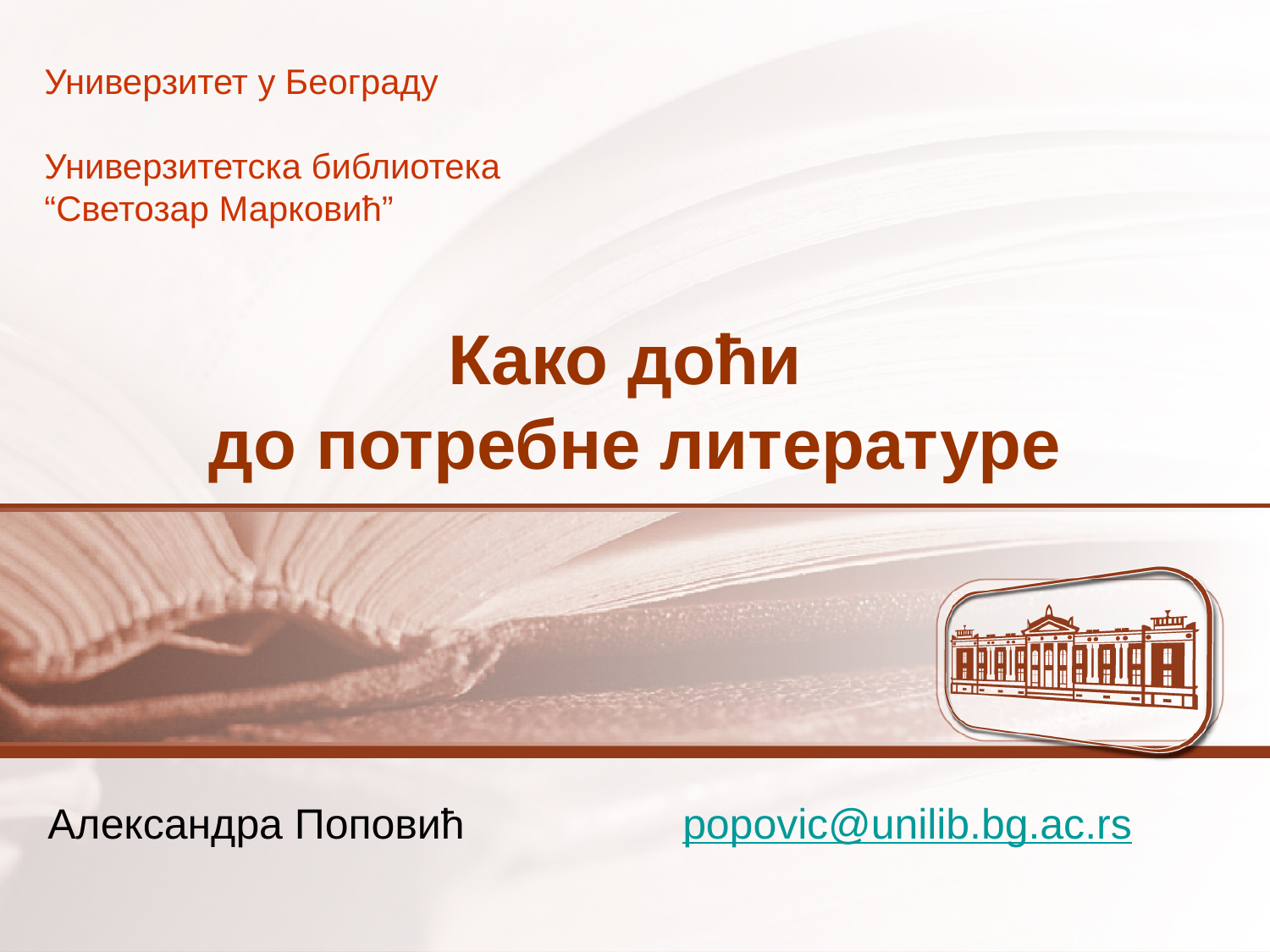

Универзитет у Београду

Универзитетска библиотека
“Светозар Марковић”
# Како доћи до потребне литературе

Александра Поповић		popovic@unilib.bg.ac.rs